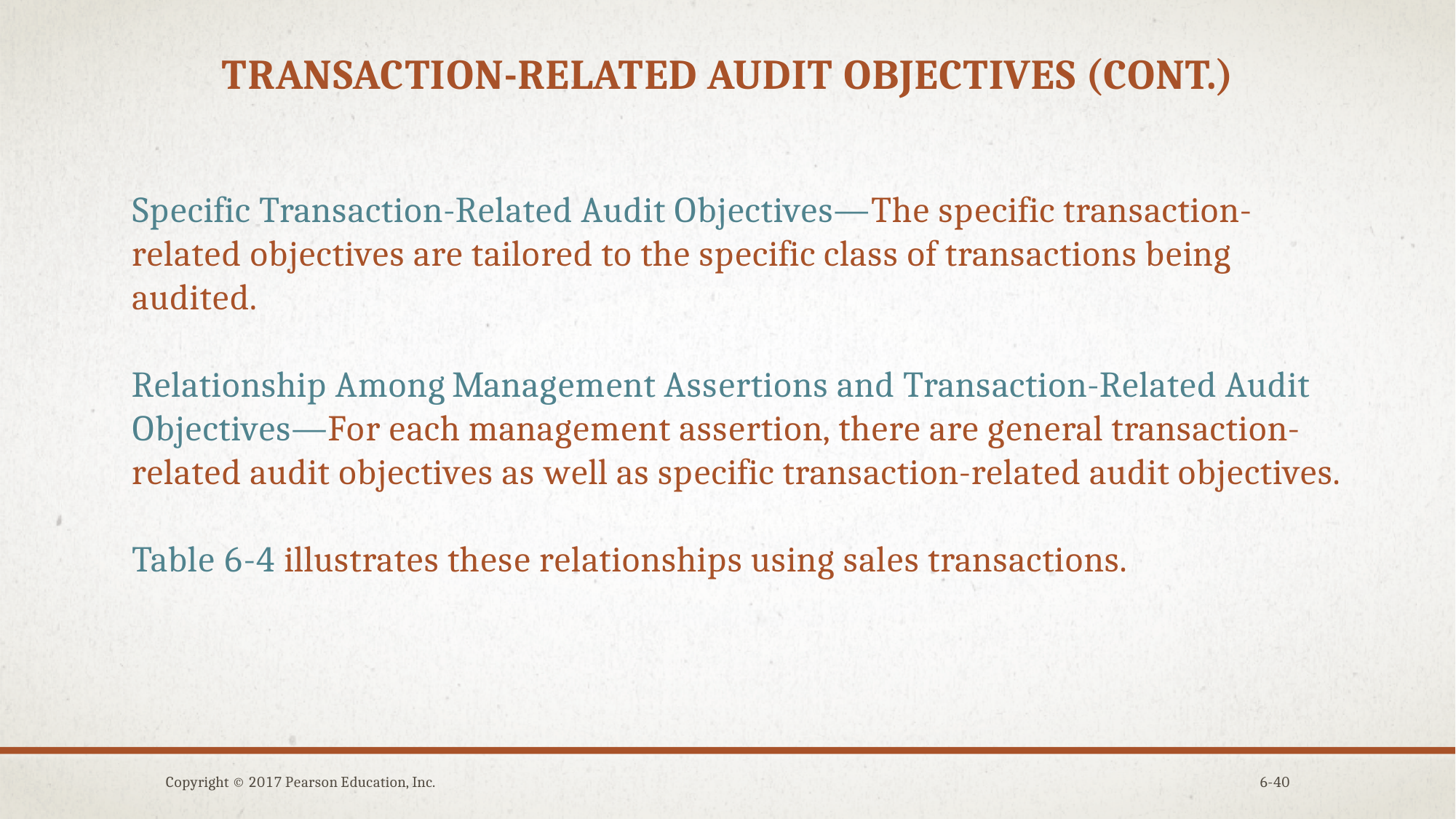

# Transaction-related audit objectives (cont.)
Specific Transaction-Related Audit Objectives—The specific transaction-related objectives are tailored to the specific class of transactions being audited.

Relationship Among Management Assertions and Transaction-Related Audit Objectives—For each management assertion, there are general transaction-related audit objectives as well as specific transaction-related audit objectives.

Table 6-4 illustrates these relationships using sales transactions.

Copyright © 2017 Pearson Education, Inc.
6-40